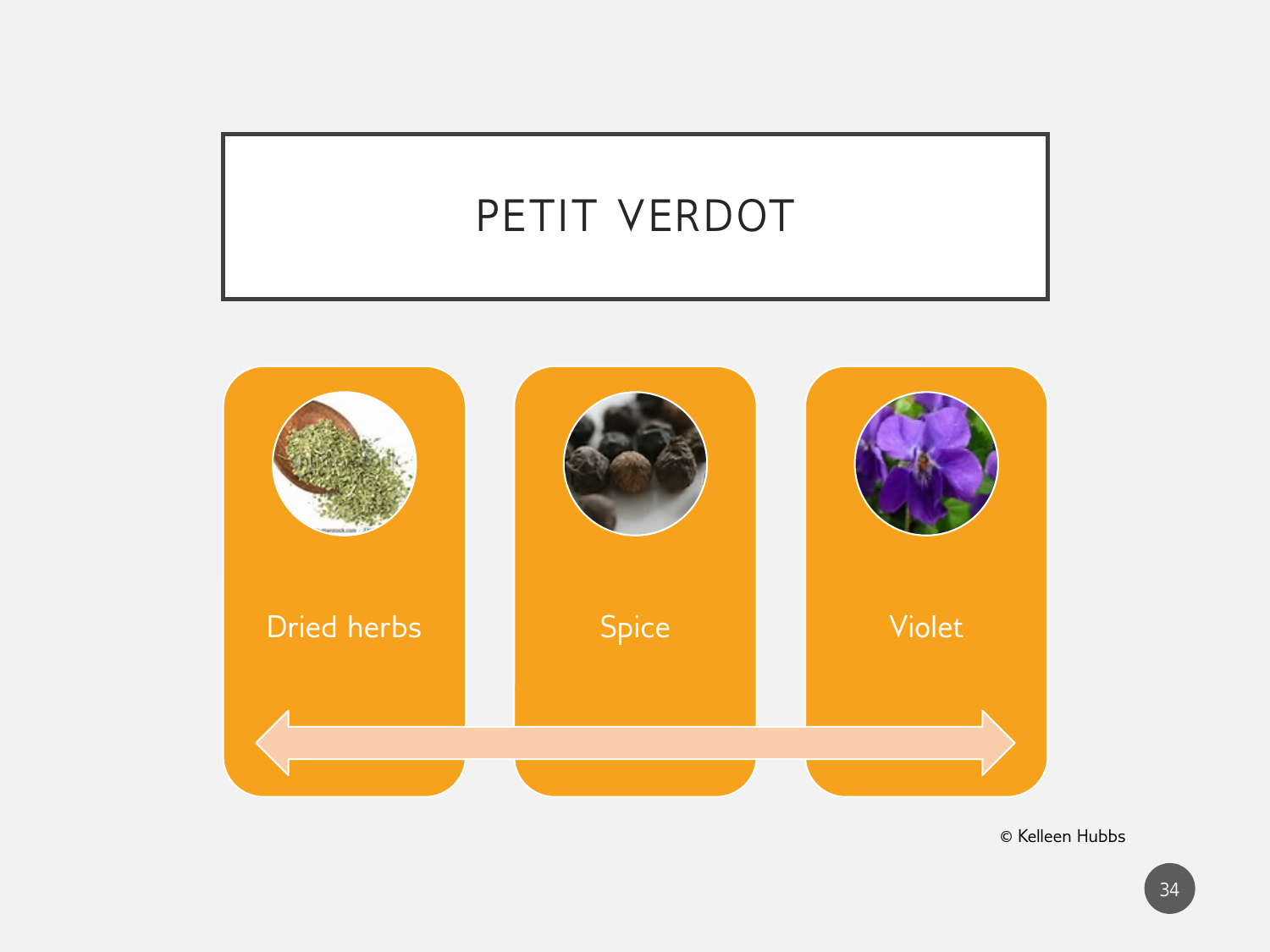

# Petit verdot
Dried herbs
Spice
Violet
© Kelleen Hubbs
34